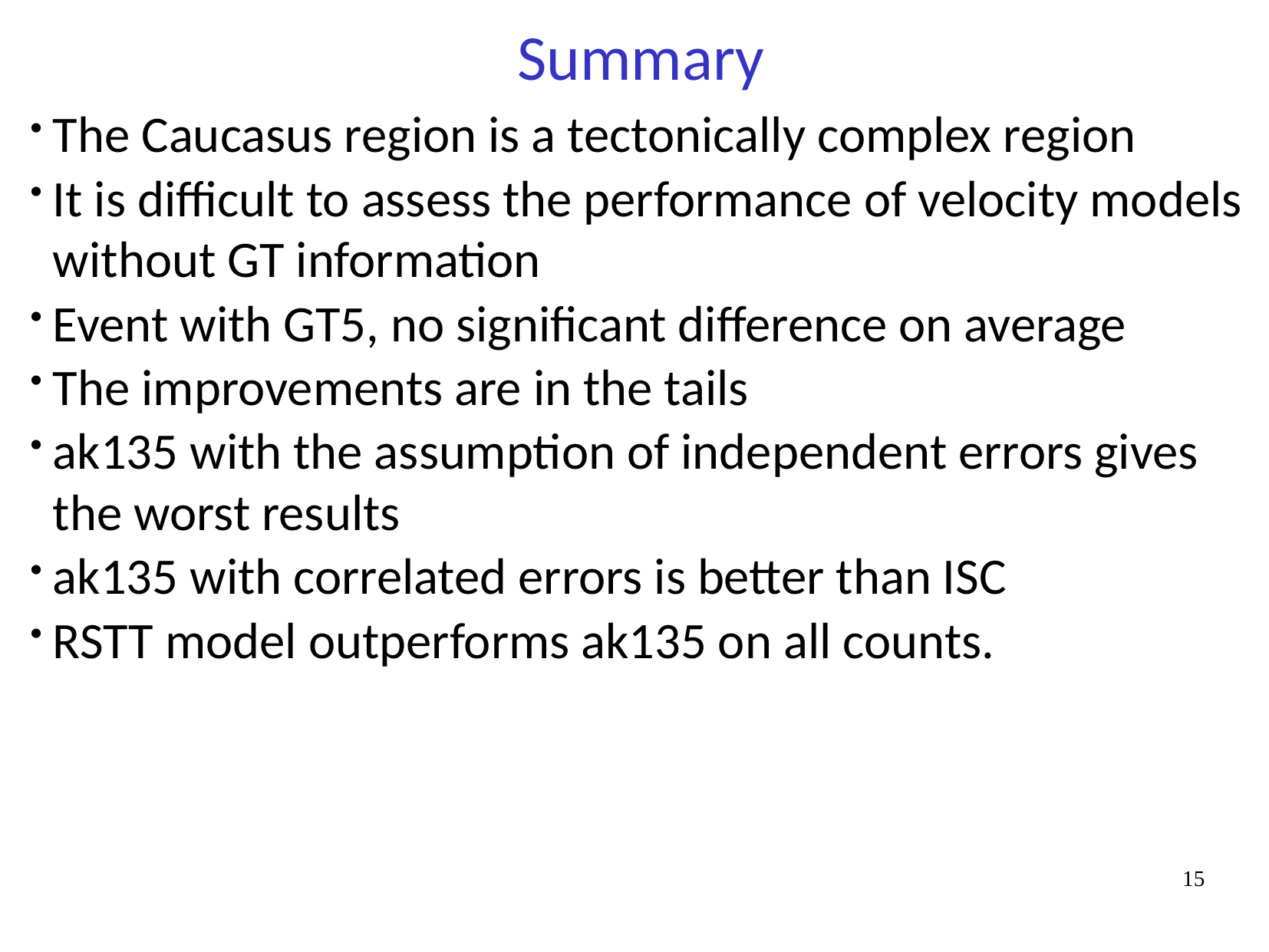

# Summary
The Caucasus region is a tectonically complex region
It is difficult to assess the performance of velocity models without GT information
Event with GT5, no significant difference on average
The improvements are in the tails
ak135 with the assumption of independent errors gives the worst results
ak135 with correlated errors is better than ISC
RSTT model outperforms ak135 on all counts.
15